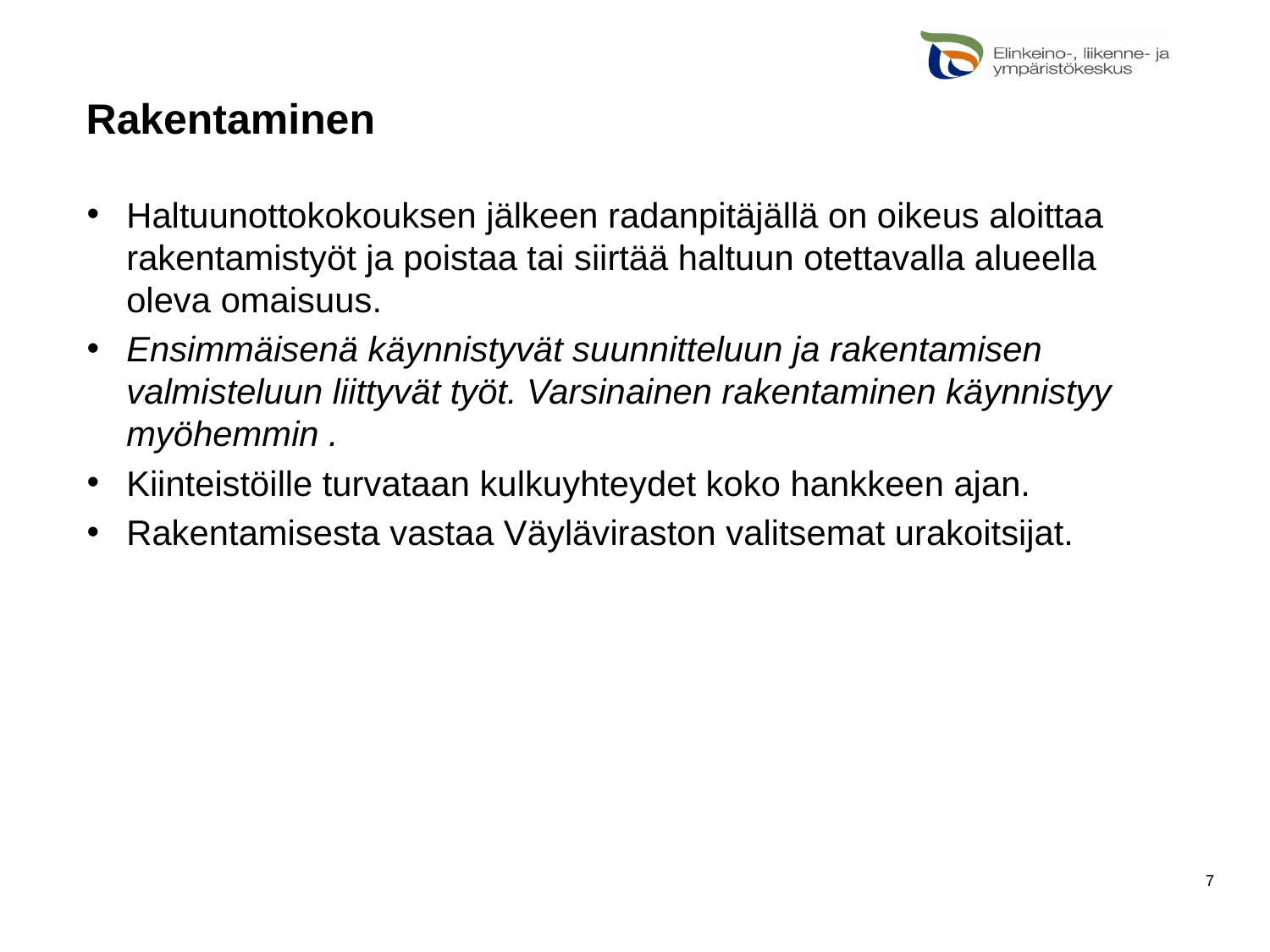

# Rakentaminen
Haltuunottokokouksen jälkeen radanpitäjällä on oikeus aloittaa rakentamistyöt ja poistaa tai siirtää haltuun otettavalla alueella oleva omaisuus.
Ensimmäisenä käynnistyvät suunnitteluun ja rakentamisen valmisteluun liittyvät työt. Varsinainen rakentaminen käynnistyy myöhemmin .
Kiinteistöille turvataan kulkuyhteydet koko hankkeen ajan.
Rakentamisesta vastaa Väyläviraston valitsemat urakoitsijat.
7